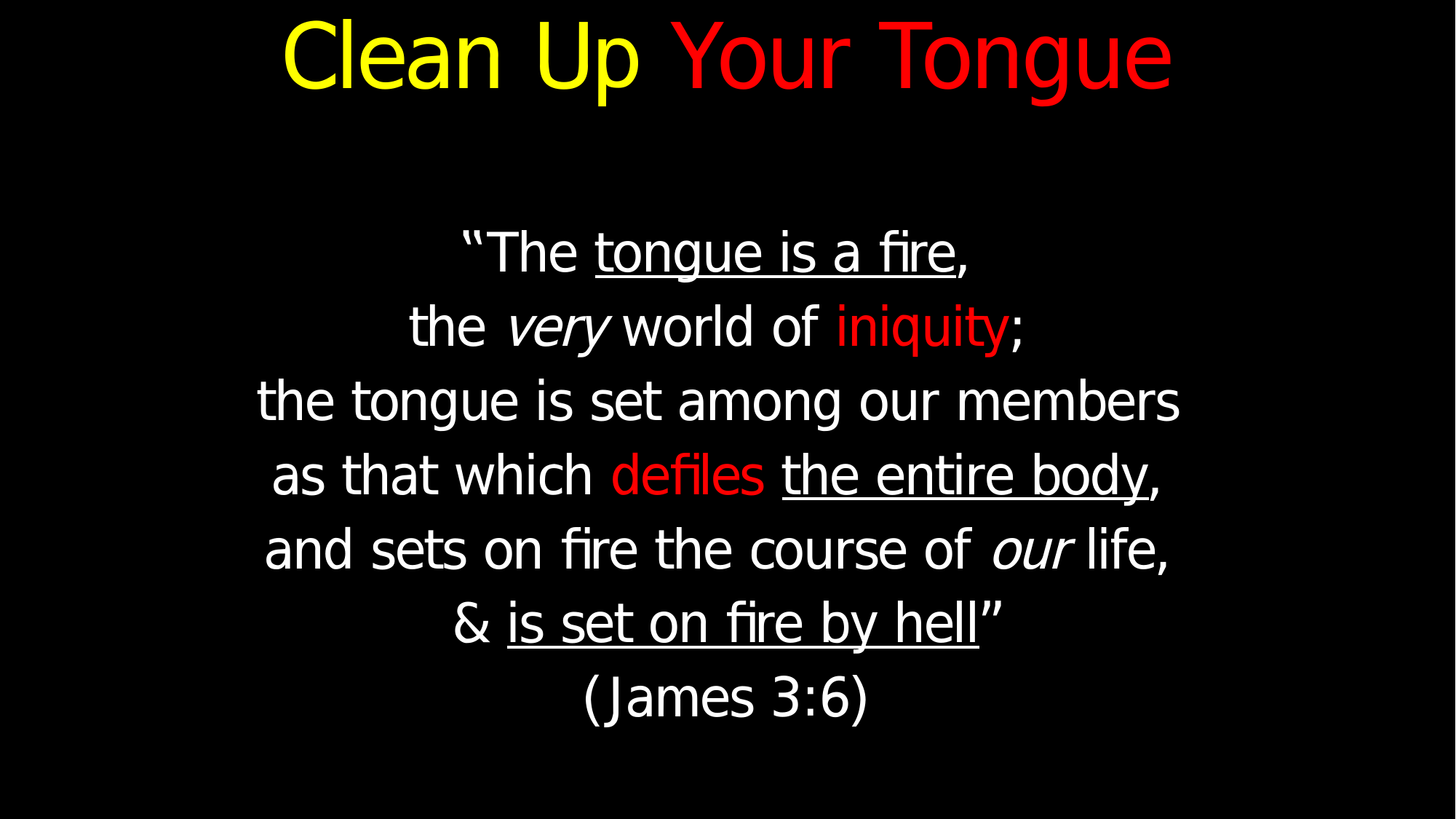

# Clean Up Your Tongue

“The tongue is a fire,
the very world of iniquity;
the tongue is set among our members
as that which defiles the entire body,
and sets on fire the course of our life,
& is set on fire by hell”
(James 3:6)